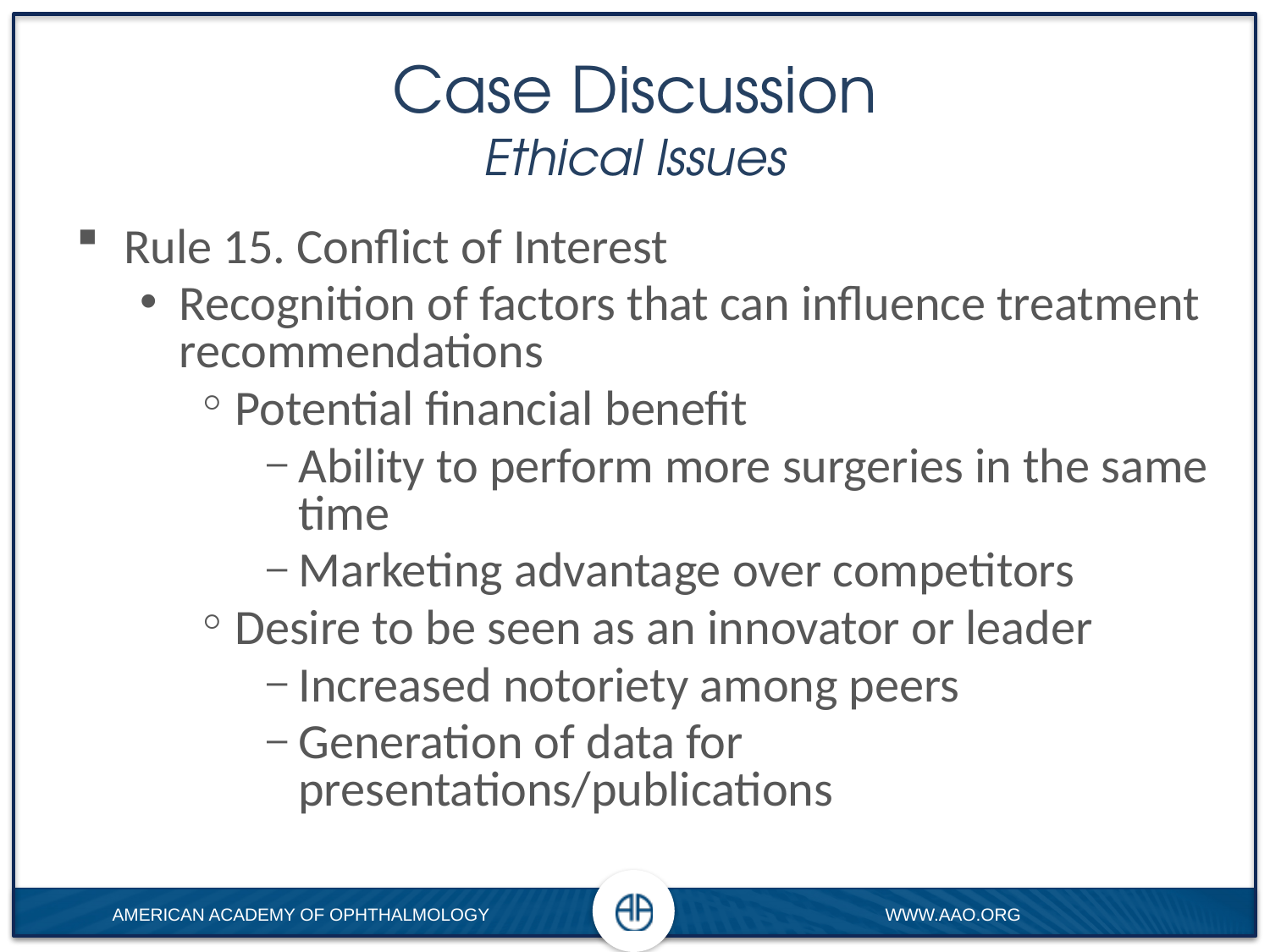

# Case Discussion Ethical Issues
Rule 15. Conflict of Interest
Recognition of factors that can influence treatment recommendations
Potential financial benefit
Ability to perform more surgeries in the same time
Marketing advantage over competitors
Desire to be seen as an innovator or leader
Increased notoriety among peers
Generation of data for presentations/publications